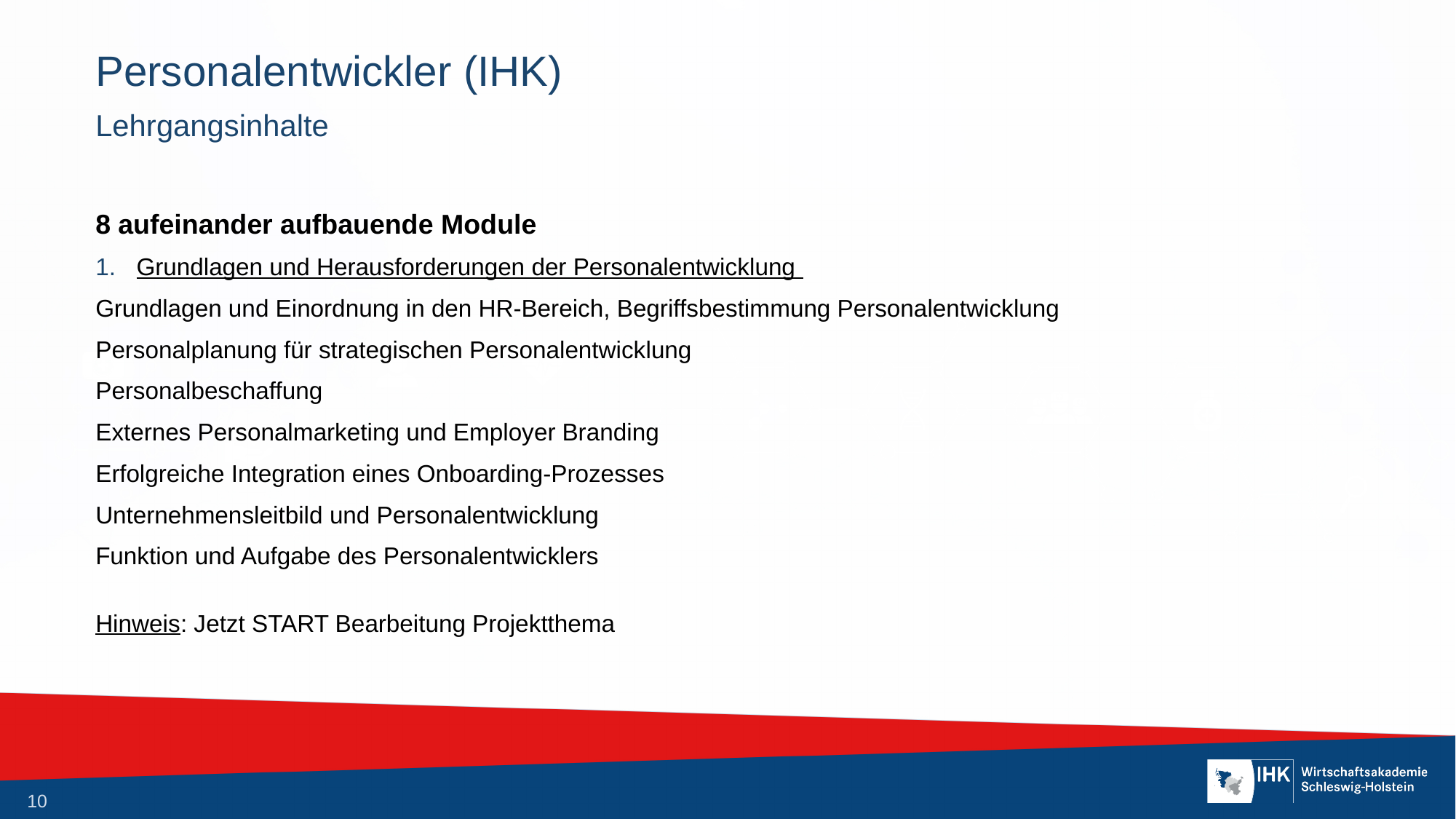

# Personalentwickler (IHK)
Lehrgangsinhalte
8 aufeinander aufbauende Module
Grundlagen und Herausforderungen der Personalentwicklung
Grundlagen und Einordnung in den HR-Bereich, Begriffsbestimmung Personalentwicklung
Personalplanung für strategischen Personalentwicklung
Personalbeschaffung
Externes Personalmarketing und Employer Branding
Erfolgreiche Integration eines Onboarding-Prozesses
Unternehmensleitbild und Personalentwicklung
Funktion und Aufgabe des Personalentwicklers
Hinweis: Jetzt START Bearbeitung Projektthema